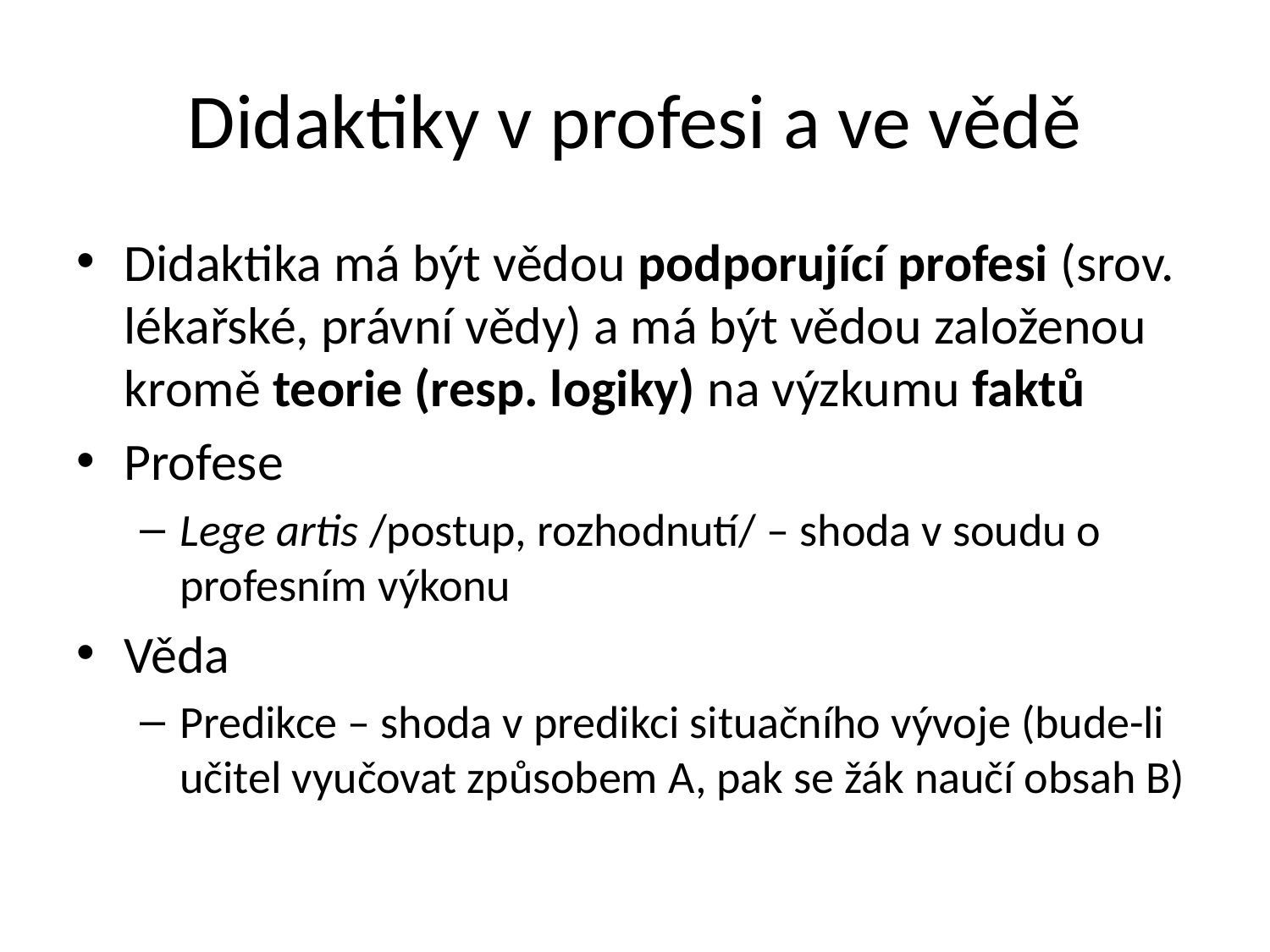

# Didaktiky v profesi a ve vědě
Didaktika má být vědou podporující profesi (srov. lékařské, právní vědy) a má být vědou založenou kromě teorie (resp. logiky) na výzkumu faktů
Profese
Lege artis /postup, rozhodnutí/ – shoda v soudu o profesním výkonu
Věda
Predikce – shoda v predikci situačního vývoje (bude-li učitel vyučovat způsobem A, pak se žák naučí obsah B)